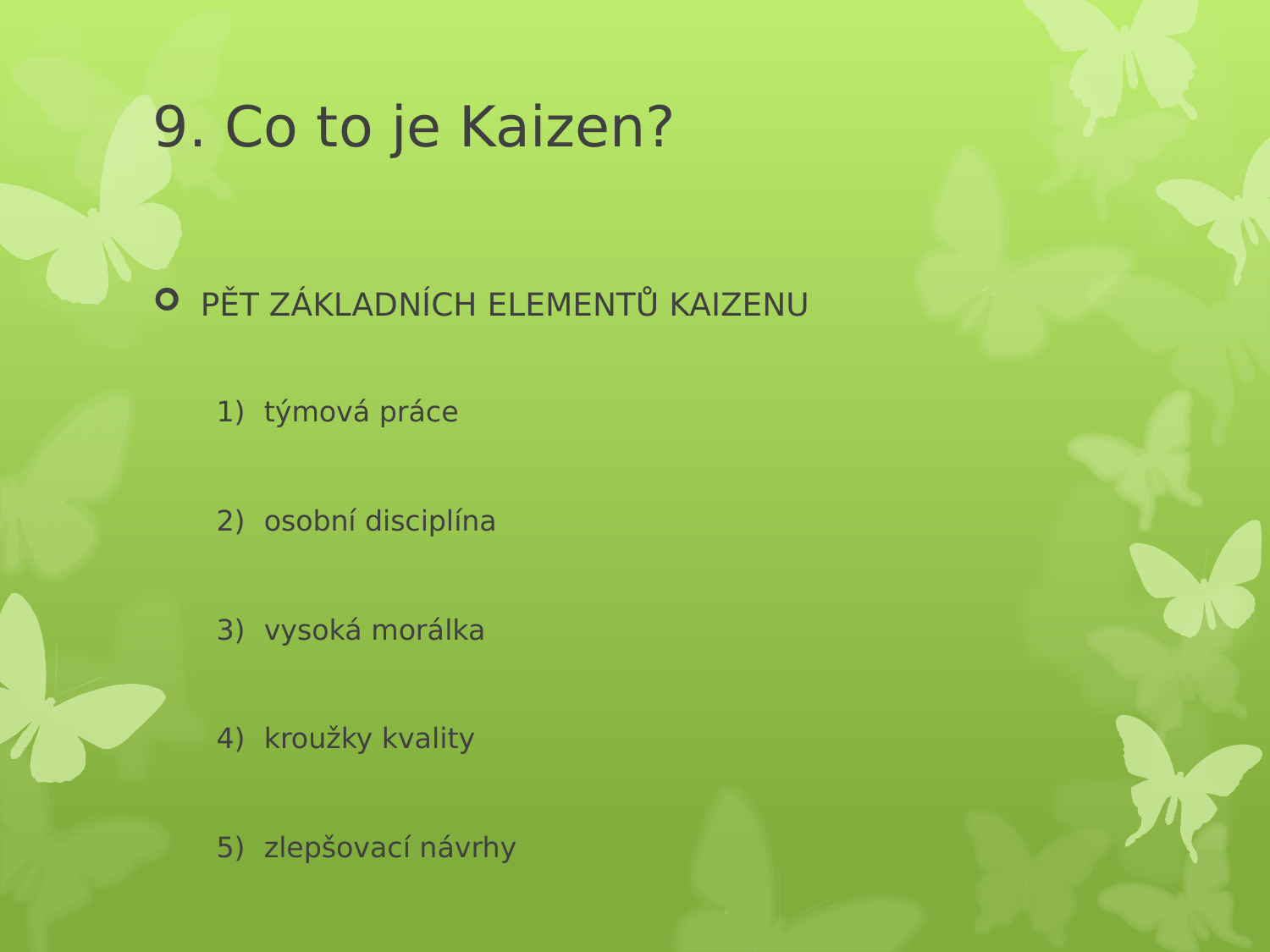

# 9. Co to je Kaizen?
PĚT ZÁKLADNÍCH ELEMENTŮ KAIZENU

týmová práce

osobní disciplína

vysoká morálka

kroužky kvality

zlepšovací návrhy